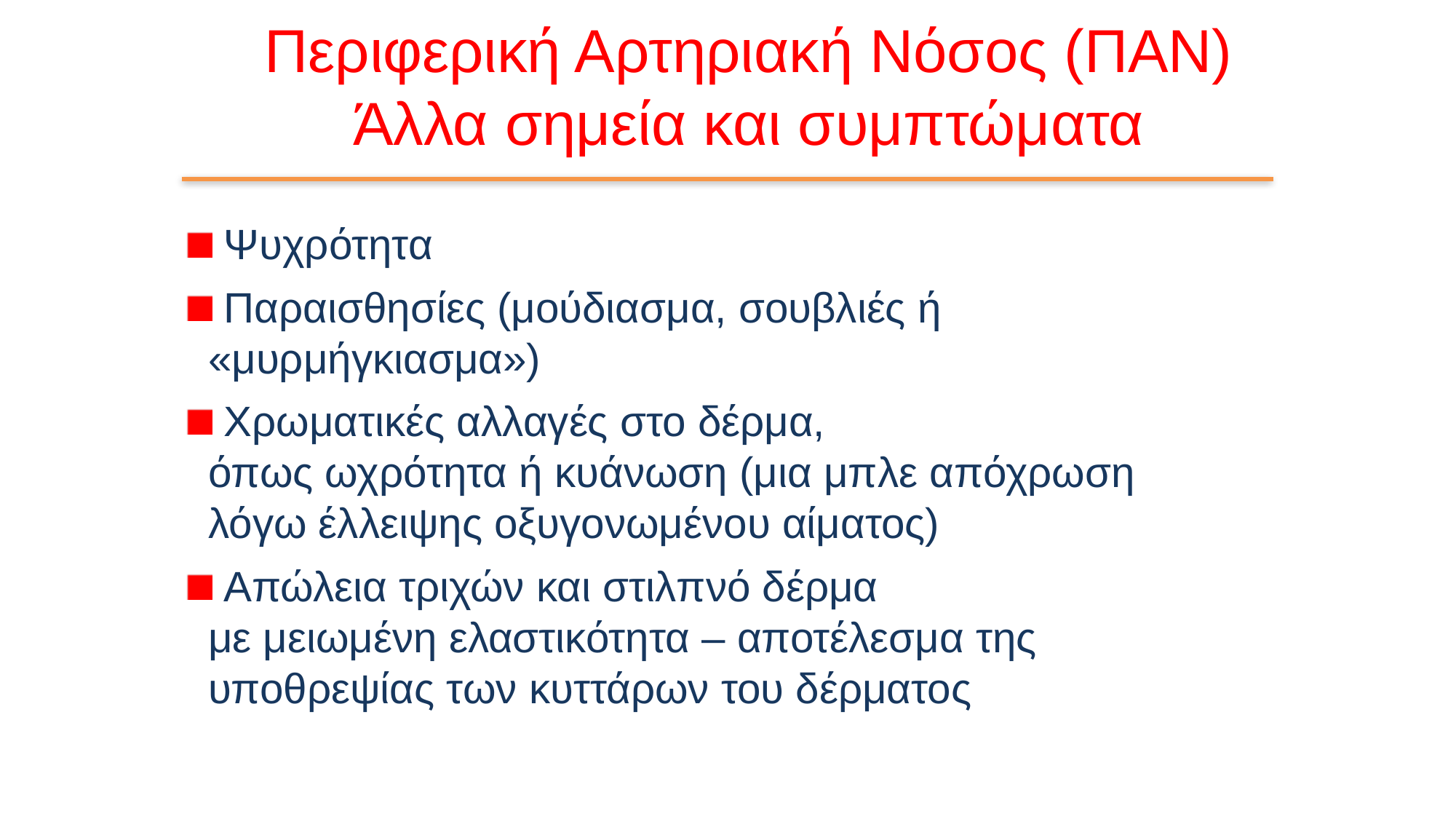

Περιφερική Αρτηριακή Νόσος (ΠΑΝ)
Άλλα σημεία και συμπτώματα

 Ψυχρότητα
 Παραισθησίες (μούδιασμα, σουβλιές ή «μυρμήγκιασμα»)
 Χρωματικές αλλαγές στο δέρμα,
όπως ωχρότητα ή κυάνωση (μια μπλε απόχρωση
λόγω έλλειψης οξυγονωμένου αίματος)
 Απώλεια τριχών και στιλπνό δέρμα
με μειωμένη ελαστικότητα – αποτέλεσμα της υποθρεψίας των κυττάρων του δέρματος